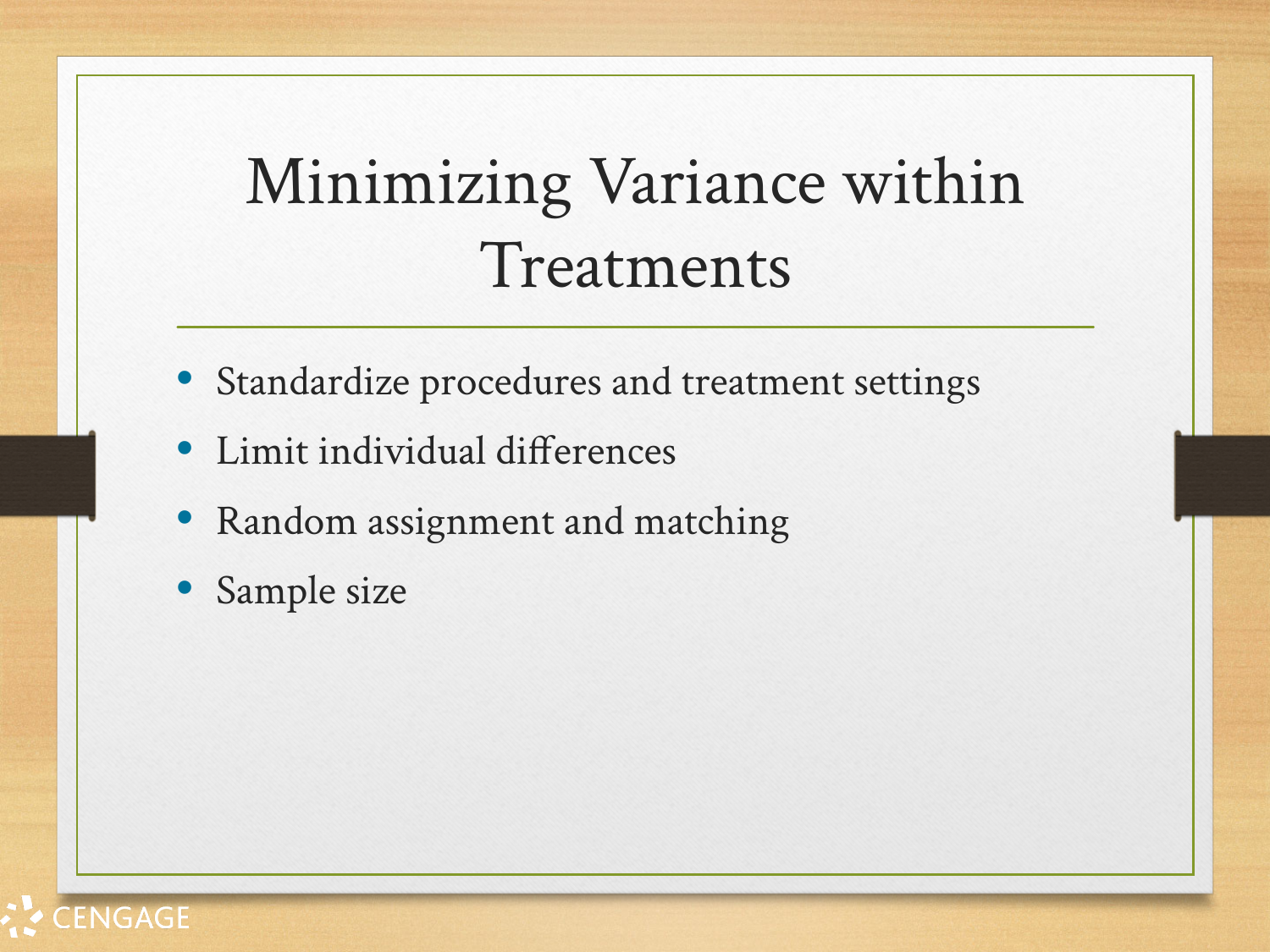

# Minimizing Variance within Treatments
Standardize procedures and treatment settings
Limit individual differences
Random assignment and matching
Sample size